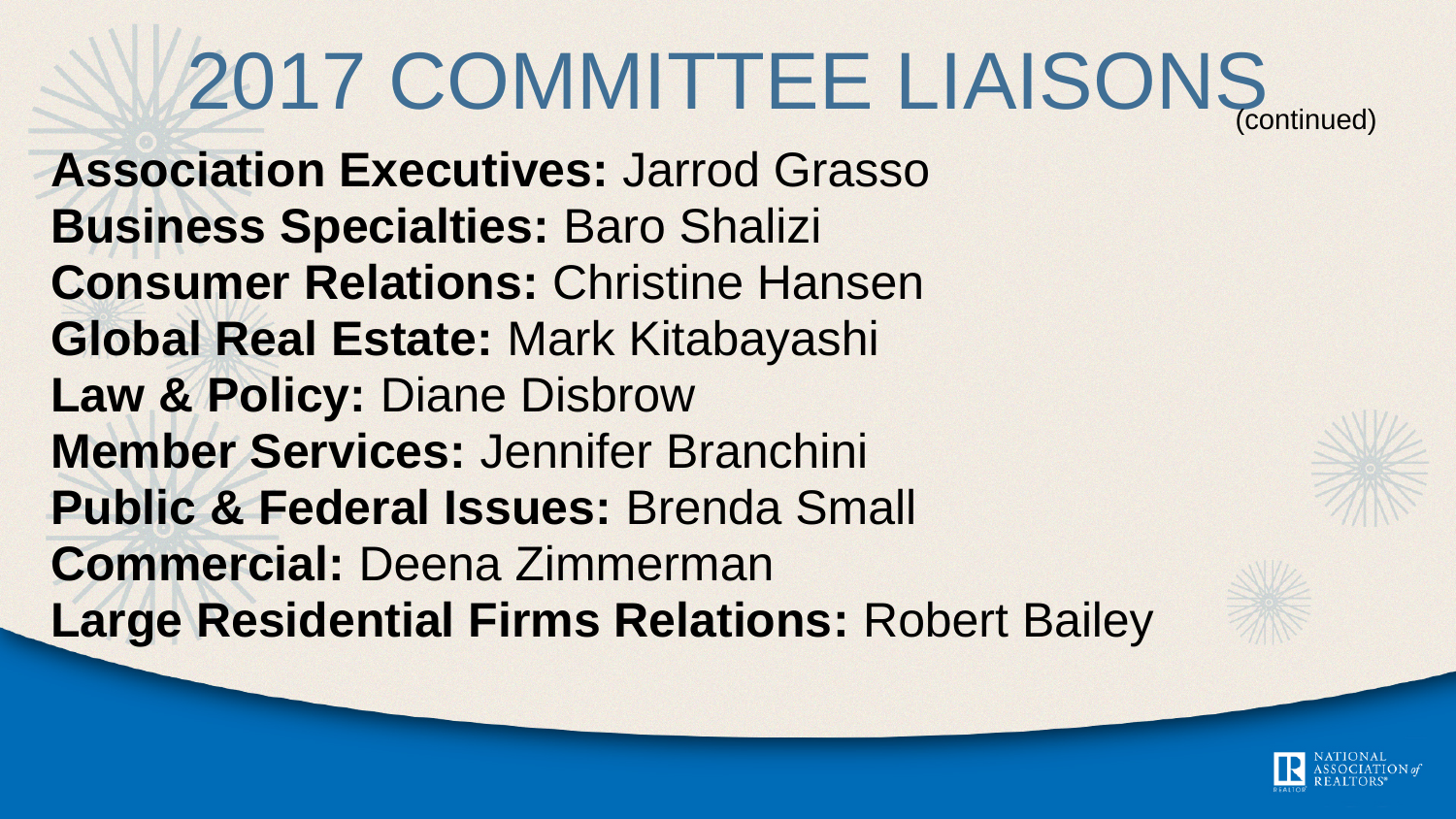

# 2017 Committee Liaisons
(continued)
Association Executives: Jarrod Grasso
Business Specialties: Baro Shalizi
Consumer Relations: Christine Hansen
Global Real Estate: Mark Kitabayashi
Law & Policy: Diane Disbrow
Member Services: Jennifer Branchini
Public & Federal Issues: Brenda Small
Commercial: Deena Zimmerman
Large Residential Firms Relations: Robert Bailey